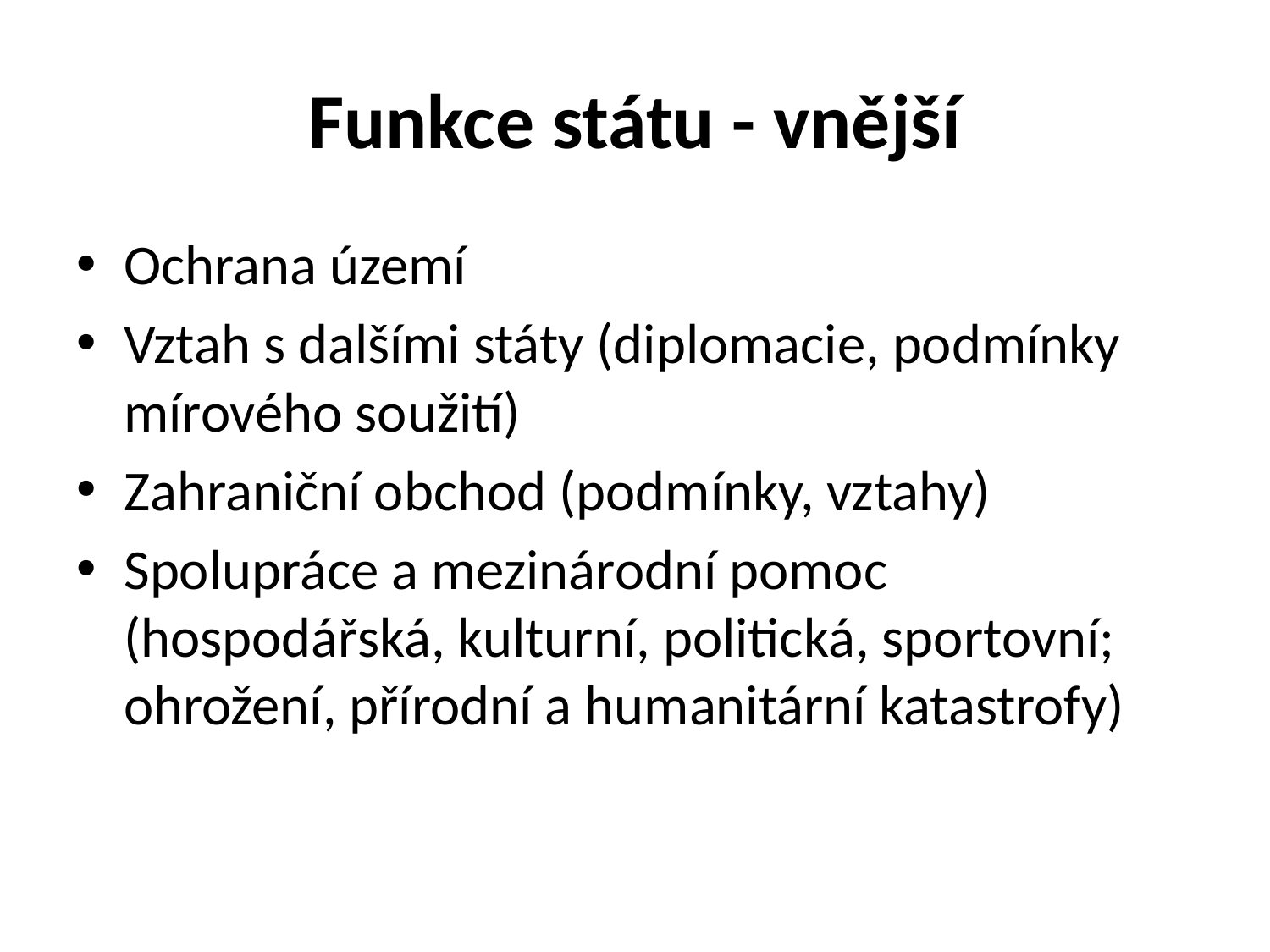

# Funkce státu - vnější
Ochrana území
Vztah s dalšími státy (diplomacie, podmínky mírového soužití)
Zahraniční obchod (podmínky, vztahy)
Spolupráce a mezinárodní pomoc (hospodářská, kulturní, politická, sportovní; ohrožení, přírodní a humanitární katastrofy)